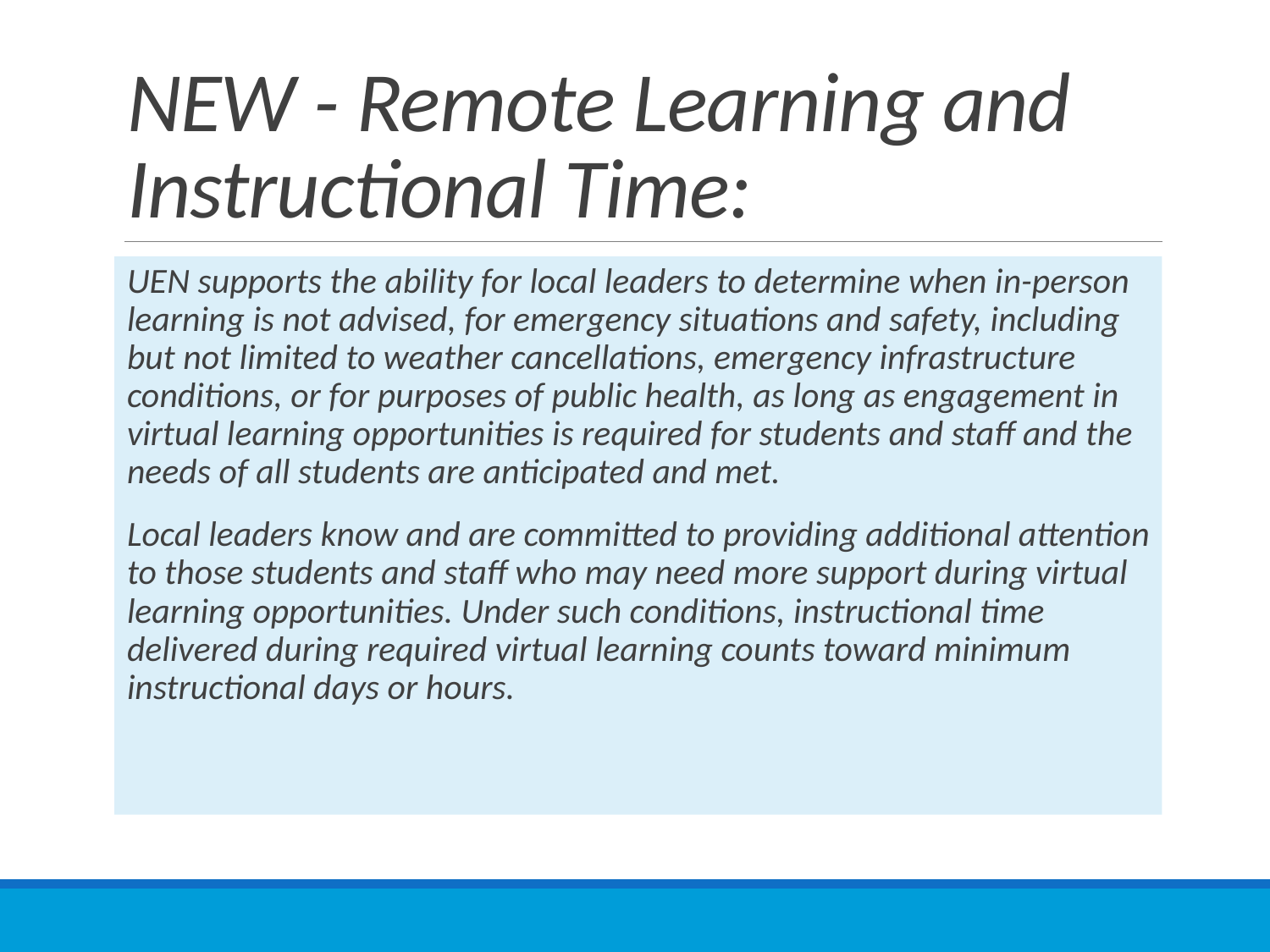

# NEW - Remote Learning and Instructional Time:
UEN supports the ability for local leaders to determine when in-person learning is not advised, for emergency situations and safety, including but not limited to weather cancellations, emergency infrastructure conditions, or for purposes of public health, as long as engagement in virtual learning opportunities is required for students and staff and the needs of all students are anticipated and met.
Local leaders know and are committed to providing additional attention to those students and staff who may need more support during virtual learning opportunities. Under such conditions, instructional time delivered during required virtual learning counts toward minimum instructional days or hours.